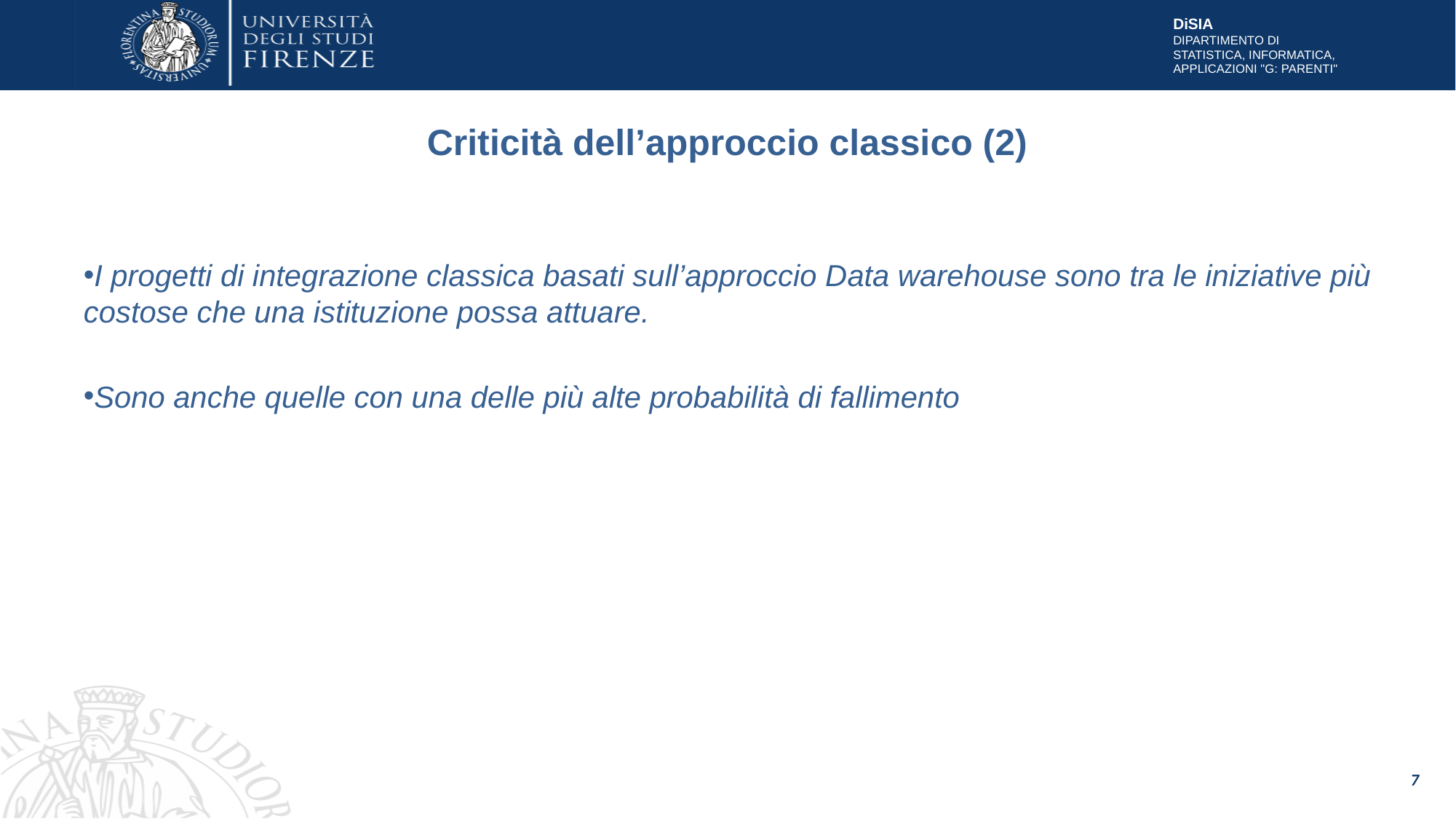

# Criticità dell’approccio classico (2)

I progetti di integrazione classica basati sull’approccio Data warehouse sono tra le iniziative più costose che una istituzione possa attuare.

Sono anche quelle con una delle più alte probabilità di fallimento

7